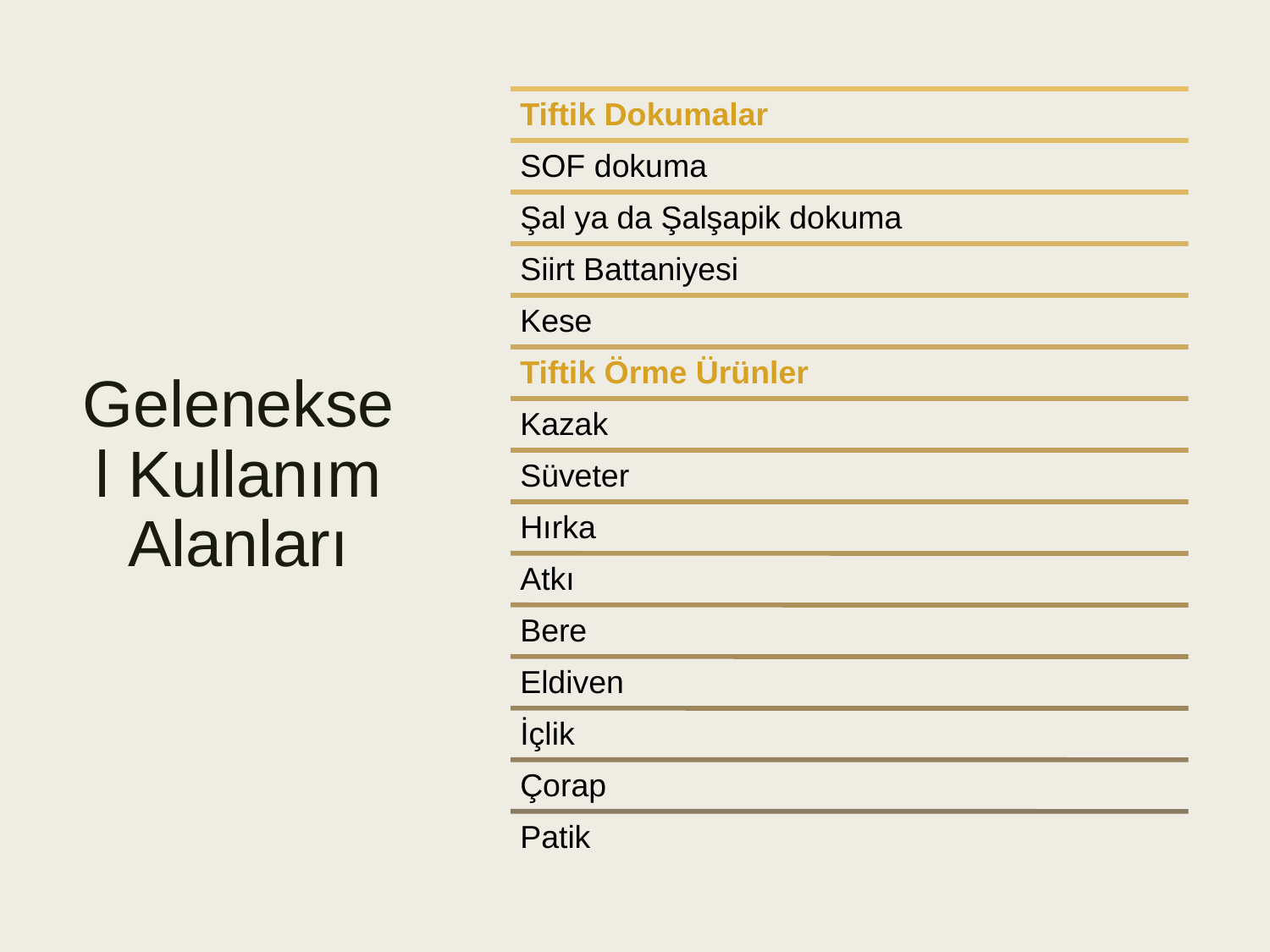

# Geleneksel Kullanım Alanları
Tiftik Dokumalar
SOF dokuma
Şal ya da Şalşapik dokuma
Siirt Battaniyesi
Kese
Tiftik Örme Ürünler
Kazak
Süveter
Hırka
Atkı
Bere
Eldiven
İçlik
Çorap
Patik